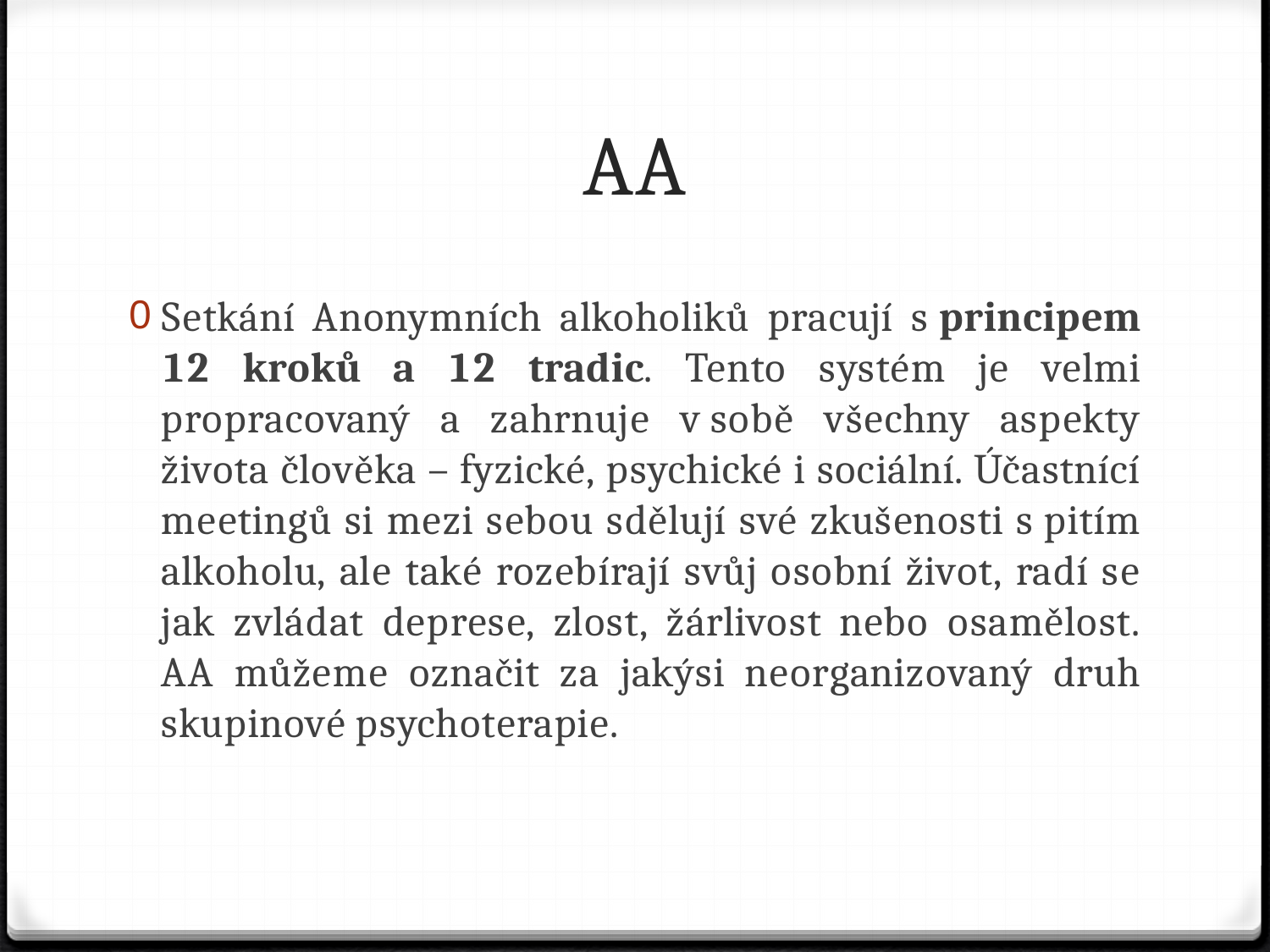

# AA
Setkání Anonymních alkoholiků pracují s principem 12 kroků a 12 tradic. Tento systém je velmi propracovaný a zahrnuje v sobě všechny aspekty života člověka – fyzické, psychické i sociální. Účastnící meetingů si mezi sebou sdělují své zkušenosti s pitím alkoholu, ale také rozebírají svůj osobní život, radí se jak zvládat deprese, zlost, žárlivost nebo osamělost. AA můžeme označit za jakýsi neorganizovaný druh skupinové psychoterapie.